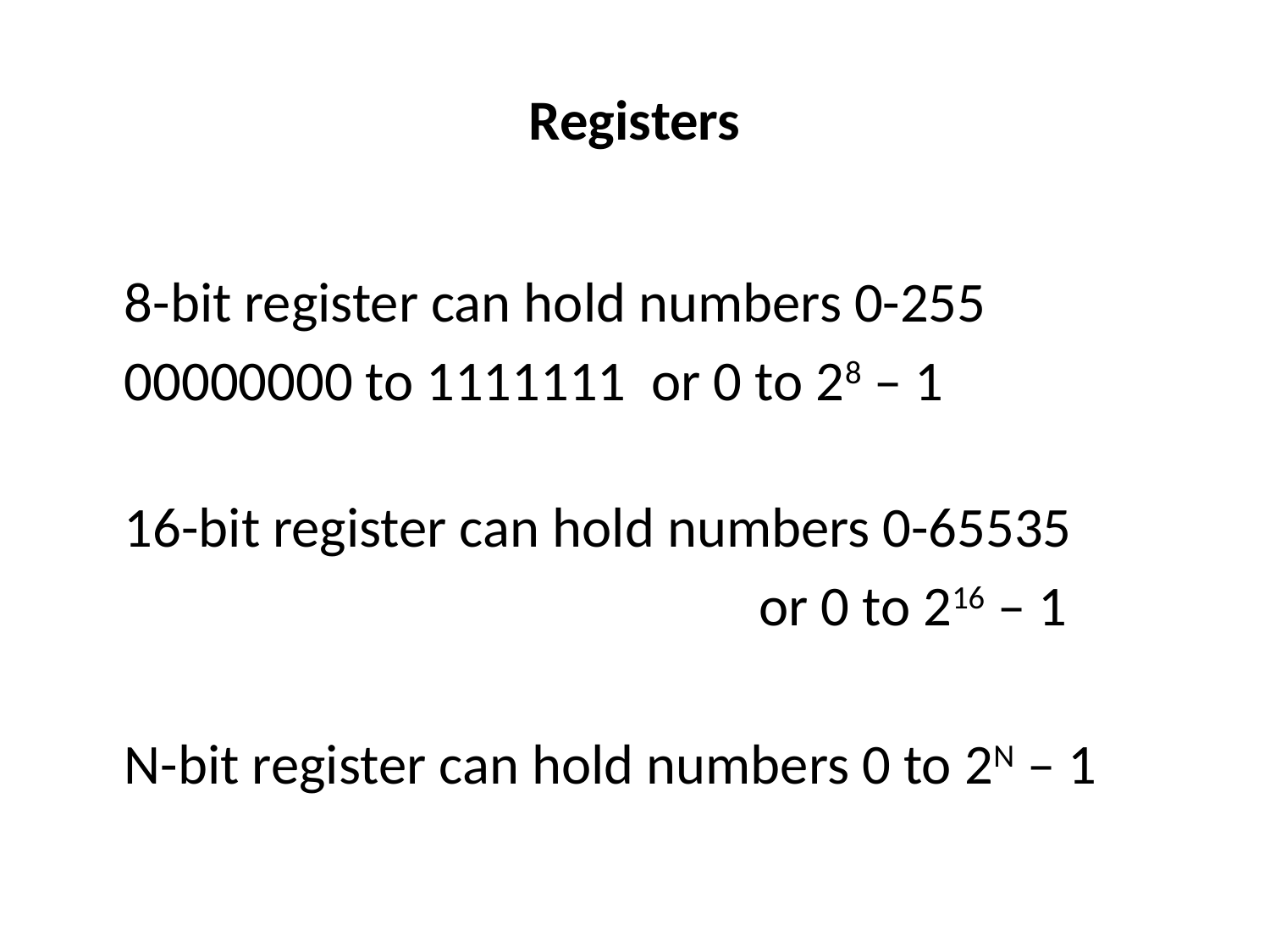

# Registers

8-bit register can hold numbers 0-255
00000000 to 1111111  or 0 to 28 – 1

16-bit register can hold numbers 0-65535
					or 0 to 216 – 1

N-bit register can hold numbers 0 to 2N – 1